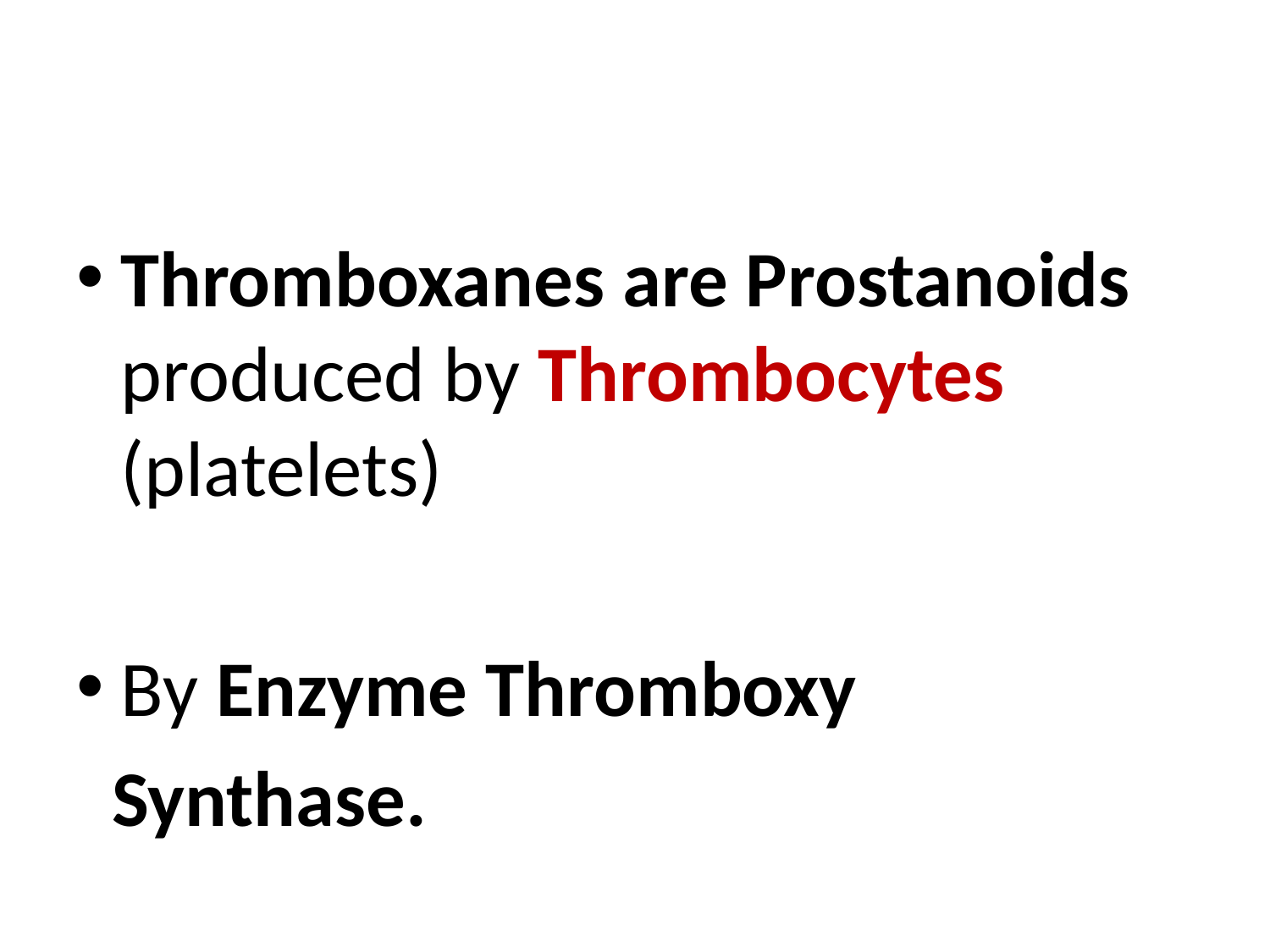

Thromboxanes are Prostanoids produced by Thrombocytes (platelets)

By Enzyme Thromboxy
  Synthase.